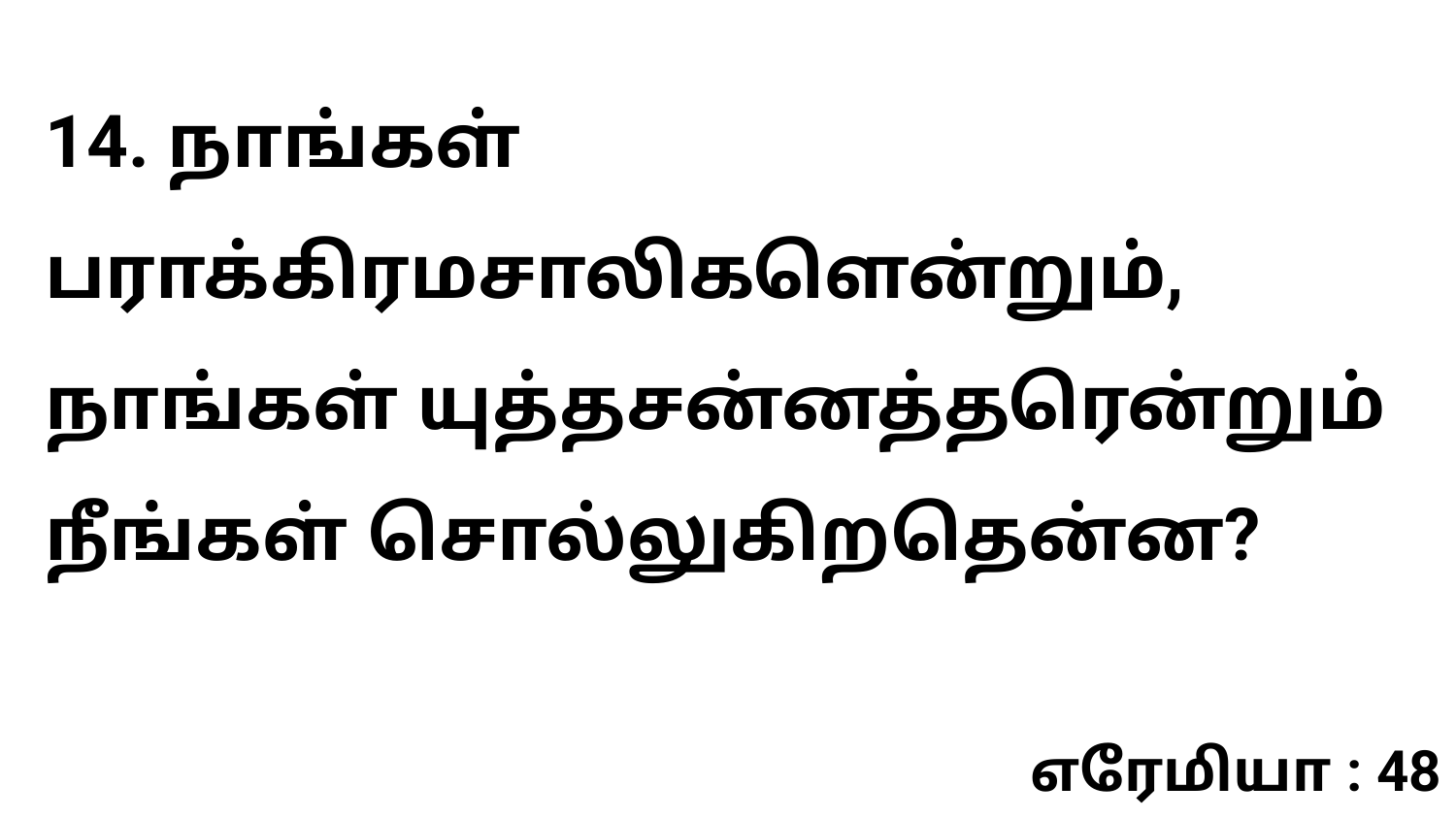

14. நாங்கள் பராக்கிரமசாலிகளென்றும், நாங்கள் யுத்தசன்னத்தரென்றும் நீங்கள் சொல்லுகிறதென்ன?
எரேமியா : 48